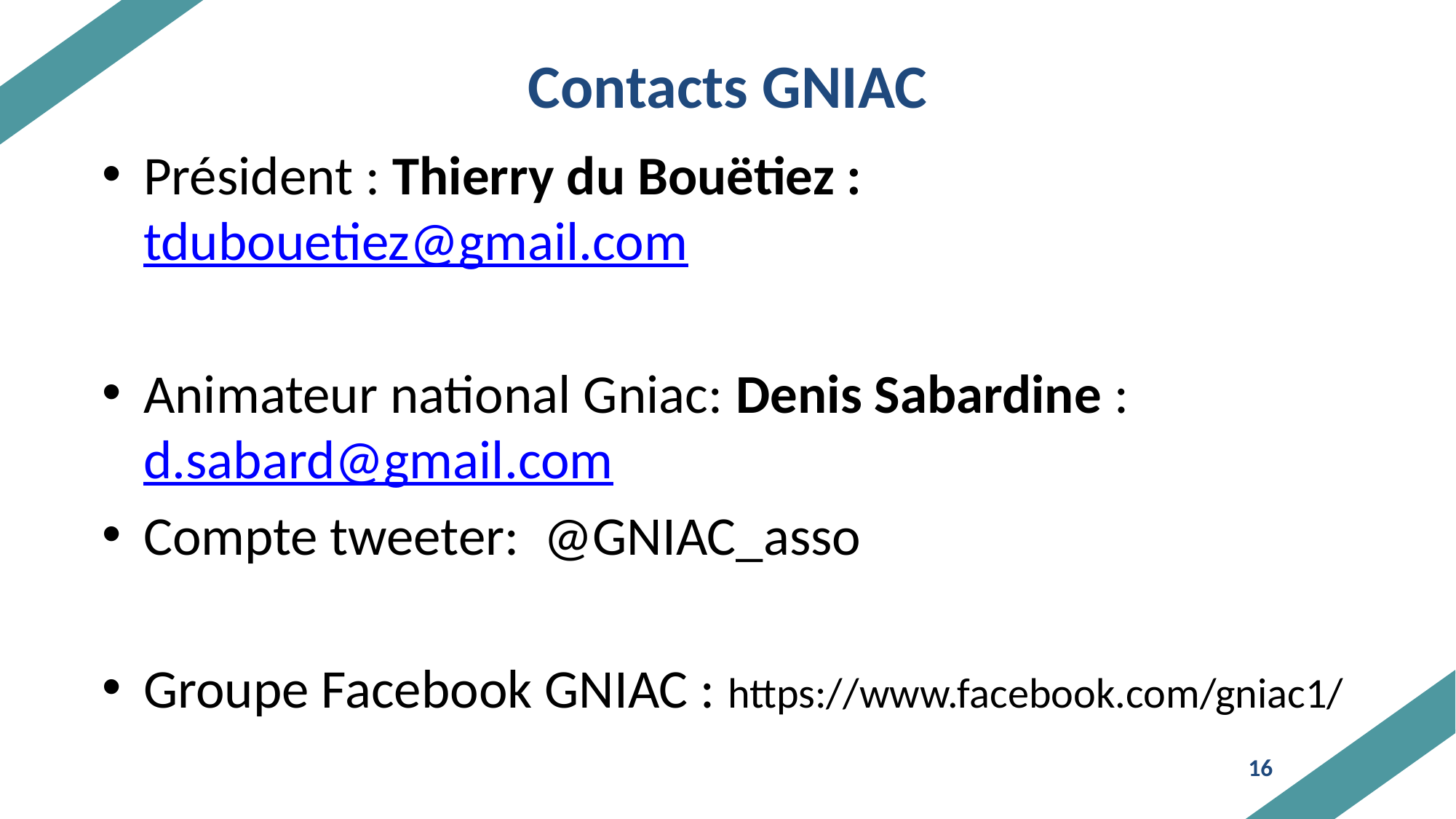

# Contacts GNIAC
Président : Thierry du Bouëtiez : tdubouetiez@gmail.com

Animateur national Gniac: Denis Sabardine : d.sabard@gmail.com
Compte tweeter:  @GNIAC_asso

Groupe Facebook GNIAC : https://www.facebook.com/gniac1/

16